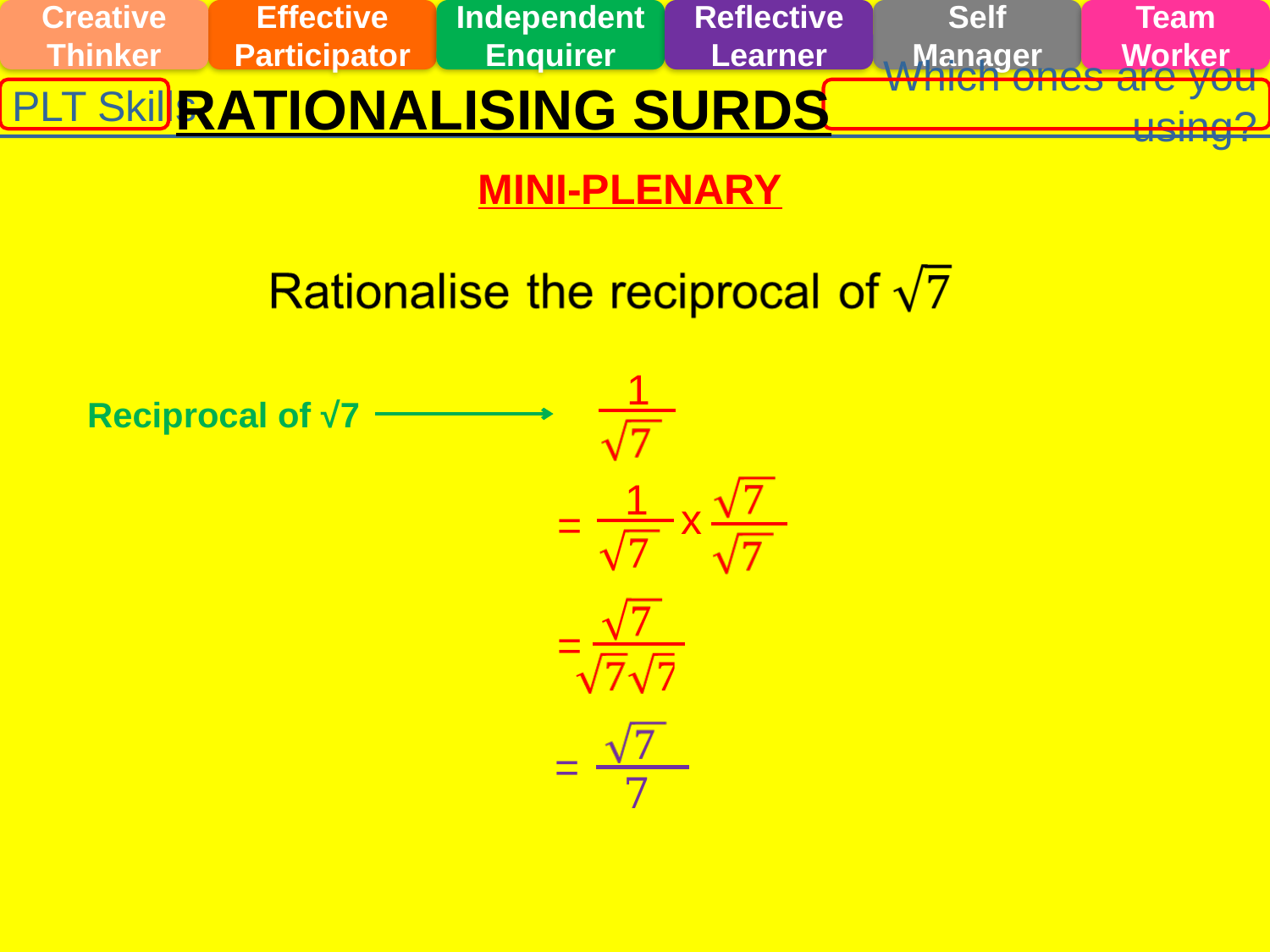

Team Worker
Creative Thinker
Effective Participator
Independent Enquirer
Reflective Learner
Self Manager
Which ones are you using?
PLT Skills
RATIONALISING SURDS

MINI-PLENARY

1

Reciprocal of √7

1

x
=

=

=
  7